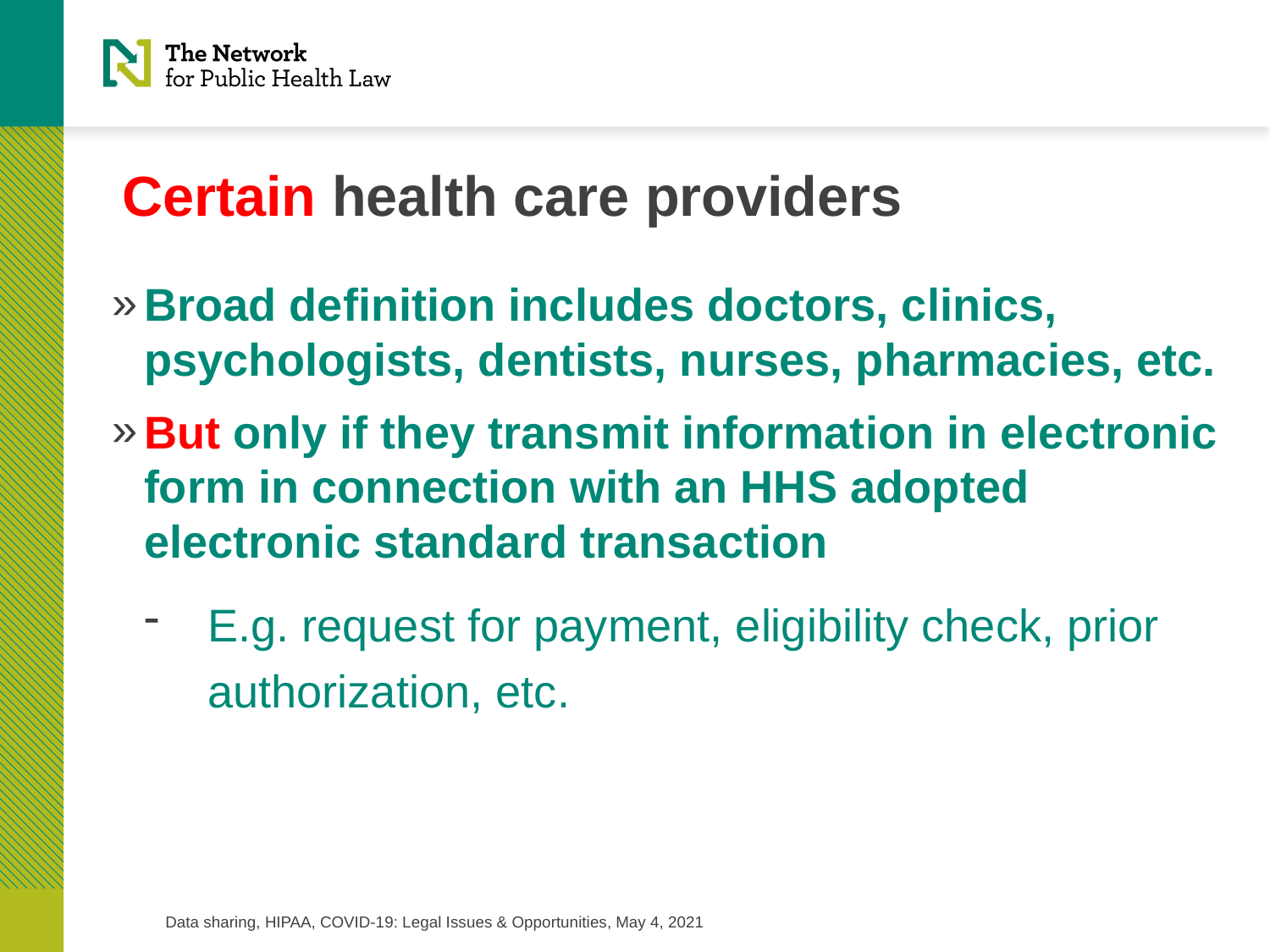

# Certain health care providers

Broad definition includes doctors, clinics, psychologists, dentists, nurses, pharmacies, etc.
But only if they transmit information in electronic form in connection with an HHS adopted electronic standard transaction
E.g. request for payment, eligibility check, prior authorization, etc.
Data sharing, HIPAA, COVID-19: Legal Issues & Opportunities, May 4, 2021